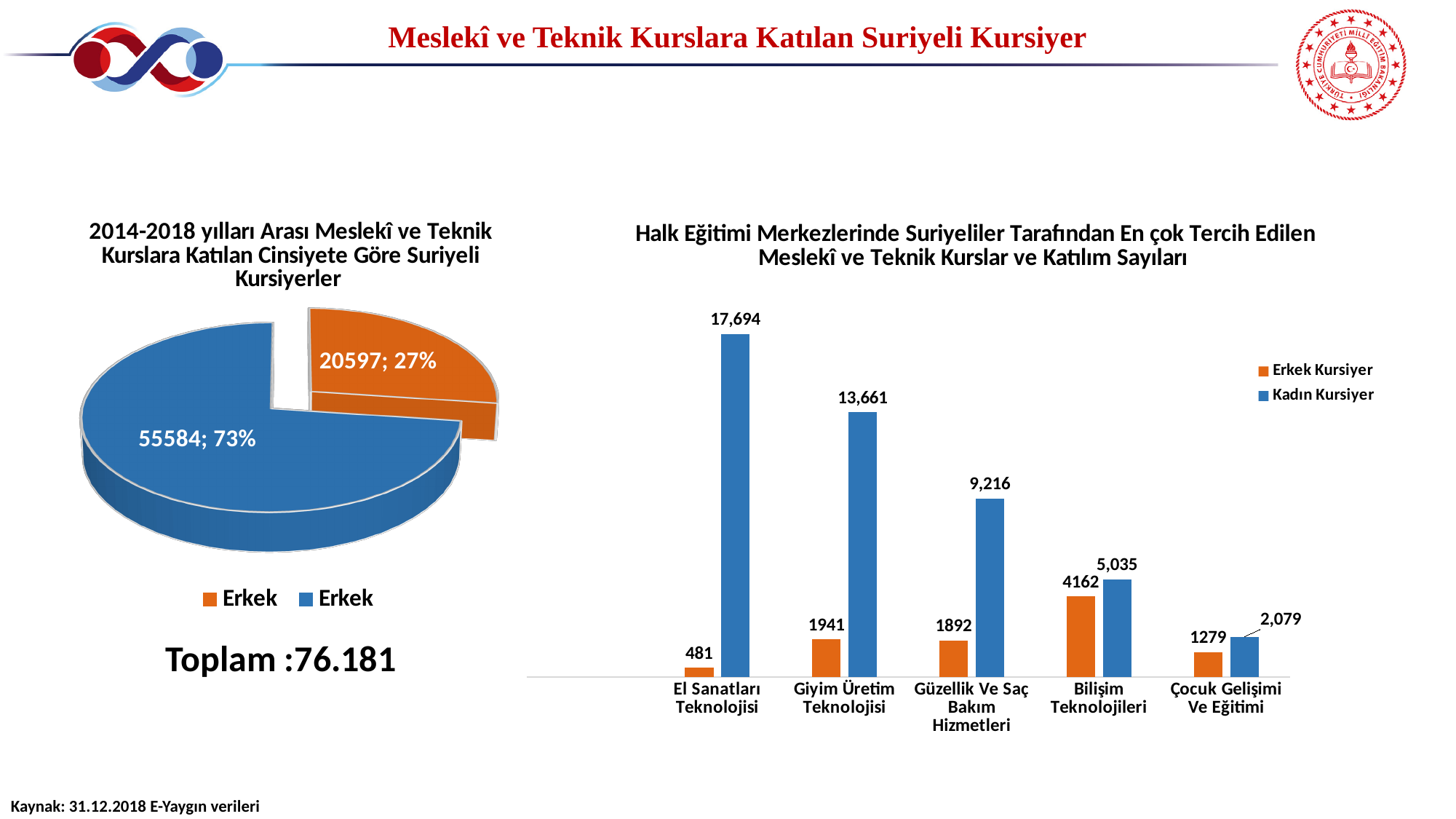

Meslekî ve Teknik Kurslara Katılan Suriyeli Kursiyer

[unsupported chart]

### Chart: Halk Eğitimi Merkezlerinde Suriyeliler Tarafından En çok Tercih Edilen Meslekî ve Teknik Kurslar ve Katılım Sayıları

| Category | Erkek Kursiyer | Kadın Kursiyer |
|---|---|---|
|  | None | None |
| El Sanatları Teknolojisi | 481.0 | 17694.0 |
| Giyim Üretim Teknolojisi | 1941.0 | 13661.0 |
| Güzellik Ve Saç Bakım Hizmetleri | 1892.0 | 9216.0 |
| Bilişim Teknolojileri | 4162.0 | 5035.0 |
| Çocuk Gelişimi Ve Eğitimi | 1279.0 | 2079.0 |
Toplam :76.181
Kaynak: 31.12.2018 E-Yaygın verileri